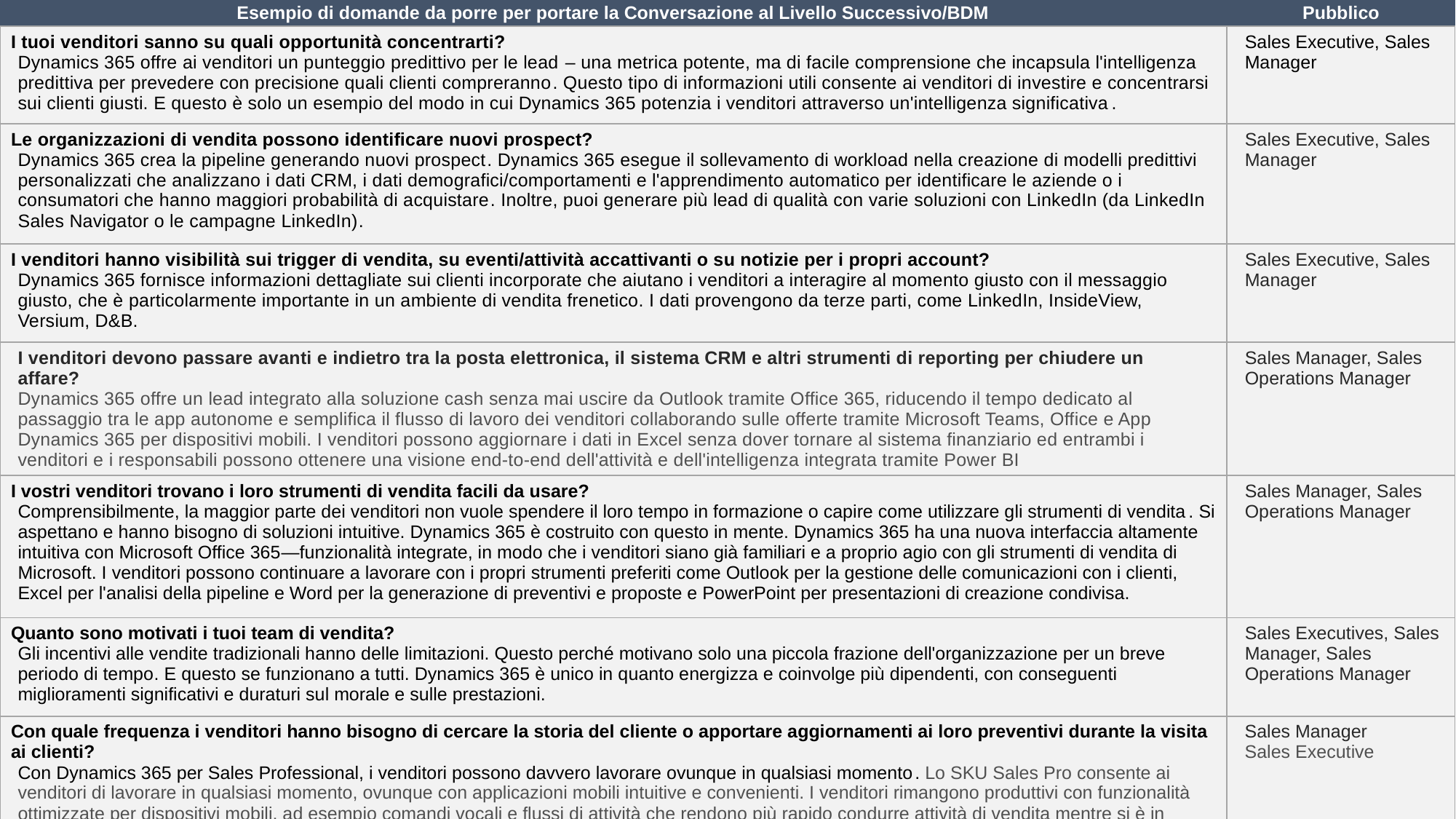

| Esempio di domande da porre per portare la Conversazione al Livello Successivo/BDM | Pubblico |
| --- | --- |
| I tuoi venditori sanno su quali opportunità concentrarti? Dynamics 365 offre ai venditori un punteggio predittivo per le lead – una metrica potente, ma di facile comprensione che incapsula l'intelligenza predittiva per prevedere con precisione quali clienti compreranno. Questo tipo di informazioni utili consente ai venditori di investire e concentrarsi sui clienti giusti. E questo è solo un esempio del modo in cui Dynamics 365 potenzia i venditori attraverso un'intelligenza significativa. | Sales Executive, Sales Manager |
| Le organizzazioni di vendita possono identificare nuovi prospect? Dynamics 365 crea la pipeline generando nuovi prospect. Dynamics 365 esegue il sollevamento di workload nella creazione di modelli predittivi personalizzati che analizzano i dati CRM, i dati demografici/comportamenti e l'apprendimento automatico per identificare le aziende o i consumatori che hanno maggiori probabilità di acquistare. Inoltre, puoi generare più lead di qualità con varie soluzioni con LinkedIn (da LinkedIn Sales Navigator o le campagne LinkedIn). | Sales Executive, Sales Manager |
| I venditori hanno visibilità sui trigger di vendita, su eventi/attività accattivanti o su notizie per i propri account? Dynamics 365 fornisce informazioni dettagliate sui clienti incorporate che aiutano i venditori a interagire al momento giusto con il messaggio giusto, che è particolarmente importante in un ambiente di vendita frenetico. I dati provengono da terze parti, come LinkedIn, InsideView, Versium, D&B. | Sales Executive, Sales Manager |
| I venditori devono passare avanti e indietro tra la posta elettronica, il sistema CRM e altri strumenti di reporting per chiudere un affare?  Dynamics 365 offre un lead integrato alla soluzione cash senza mai uscire da Outlook tramite Office 365, riducendo il tempo dedicato al passaggio tra le app autonome e semplifica il flusso di lavoro dei venditori collaborando sulle offerte tramite Microsoft Teams, Office e App Dynamics 365 per dispositivi mobili. I venditori possono aggiornare i dati in Excel senza dover tornare al sistema finanziario ed entrambi i venditori e i responsabili possono ottenere una visione end-to-end dell'attività e dell'intelligenza integrata tramite Power BI | Sales Manager, Sales Operations Manager |
| I vostri venditori trovano i loro strumenti di vendita facili da usare? Comprensibilmente, la maggior parte dei venditori non vuole spendere il loro tempo in formazione o capire come utilizzare gli strumenti di vendita. Si aspettano e hanno bisogno di soluzioni intuitive. Dynamics 365 è costruito con questo in mente. Dynamics 365 ha una nuova interfaccia altamente intuitiva con Microsoft Office 365—funzionalità integrate, in modo che i venditori siano già familiari e a proprio agio con gli strumenti di vendita di Microsoft. I venditori possono continuare a lavorare con i propri strumenti preferiti come Outlook per la gestione delle comunicazioni con i clienti, Excel per l'analisi della pipeline e Word per la generazione di preventivi e proposte e PowerPoint per presentazioni di creazione condivisa. | Sales Manager, Sales Operations Manager |
| Quanto sono motivati i tuoi team di vendita? Gli incentivi alle vendite tradizionali hanno delle limitazioni. Questo perché motivano solo una piccola frazione dell'organizzazione per un breve periodo di tempo. E questo se funzionano a tutti. Dynamics 365 è unico in quanto energizza e coinvolge più dipendenti, con conseguenti miglioramenti significativi e duraturi sul morale e sulle prestazioni. | Sales Executives, Sales Manager, Sales Operations Manager |
| Con quale frequenza i venditori hanno bisogno di cercare la storia del cliente o apportare aggiornamenti ai loro preventivi durante la visita ai clienti? Con Dynamics 365 per Sales Professional, i venditori possono davvero lavorare ovunque in qualsiasi momento. Lo SKU Sales Pro consente ai venditori di lavorare in qualsiasi momento, ovunque con applicazioni mobili intuitive e convenienti. I venditori rimangono produttivi con funzionalità ottimizzate per dispositivi mobili, ad esempio comandi vocali e flussi di attività che rendono più rapido condurre attività di vendita mentre si è in viaggio. | Sales Manager Sales Executive |